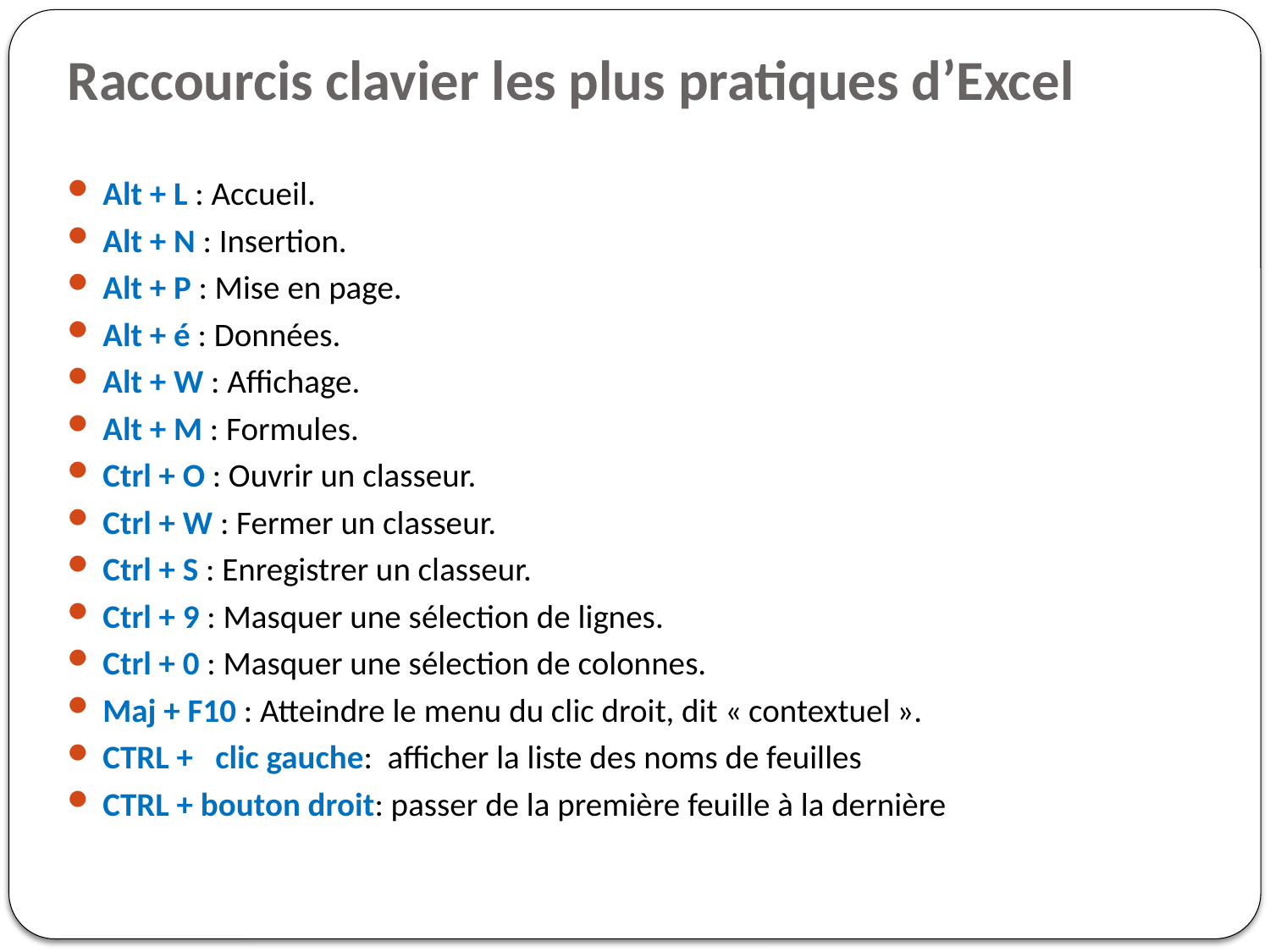

# Raccourcis clavier les plus pratiques d’Excel
Alt + L : Accueil.
Alt + N : Insertion.
Alt + P : Mise en page.
Alt + é : Données.
Alt + W : Affichage.
Alt + M : Formules.
Ctrl + O : Ouvrir un classeur.
Ctrl + W : Fermer un classeur.
Ctrl + S : Enregistrer un classeur.
Ctrl + 9 : Masquer une sélection de lignes.
Ctrl + 0 : Masquer une sélection de colonnes.
Maj + F10 : Atteindre le menu du clic droit, dit « contextuel ».
CTRL +   clic gauche:  afficher la liste des noms de feuilles
CTRL + bouton droit: passer de la première feuille à la dernière